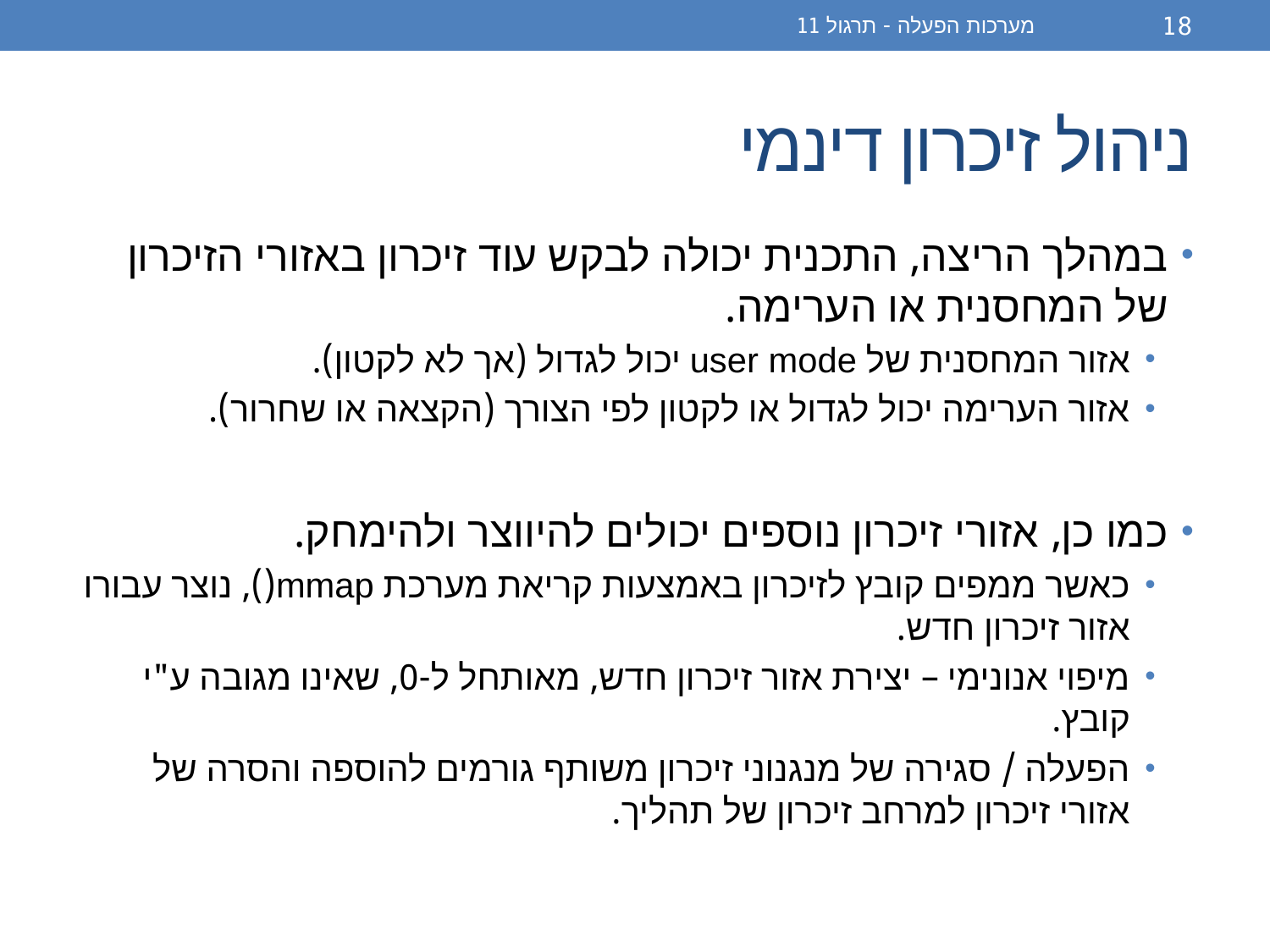

מערכות הפעלה - תרגול 11
18
# ניהול זיכרון דינמי
במהלך הריצה, התכנית יכולה לבקש עוד זיכרון באזורי הזיכרון של המחסנית או הערימה.
אזור המחסנית של user mode יכול לגדול (אך לא לקטון).
אזור הערימה יכול לגדול או לקטון לפי הצורך (הקצאה או שחרור).

כמו כן, אזורי זיכרון נוספים יכולים להיווצר ולהימחק.
כאשר ממפים קובץ לזיכרון באמצעות קריאת מערכת mmap(), נוצר עבורו אזור זיכרון חדש.
מיפוי אנונימי – יצירת אזור זיכרון חדש, מאותחל ל-0, שאינו מגובה ע"י קובץ.
הפעלה / סגירה של מנגנוני זיכרון משותף גורמים להוספה והסרה של אזורי זיכרון למרחב זיכרון של תהליך.